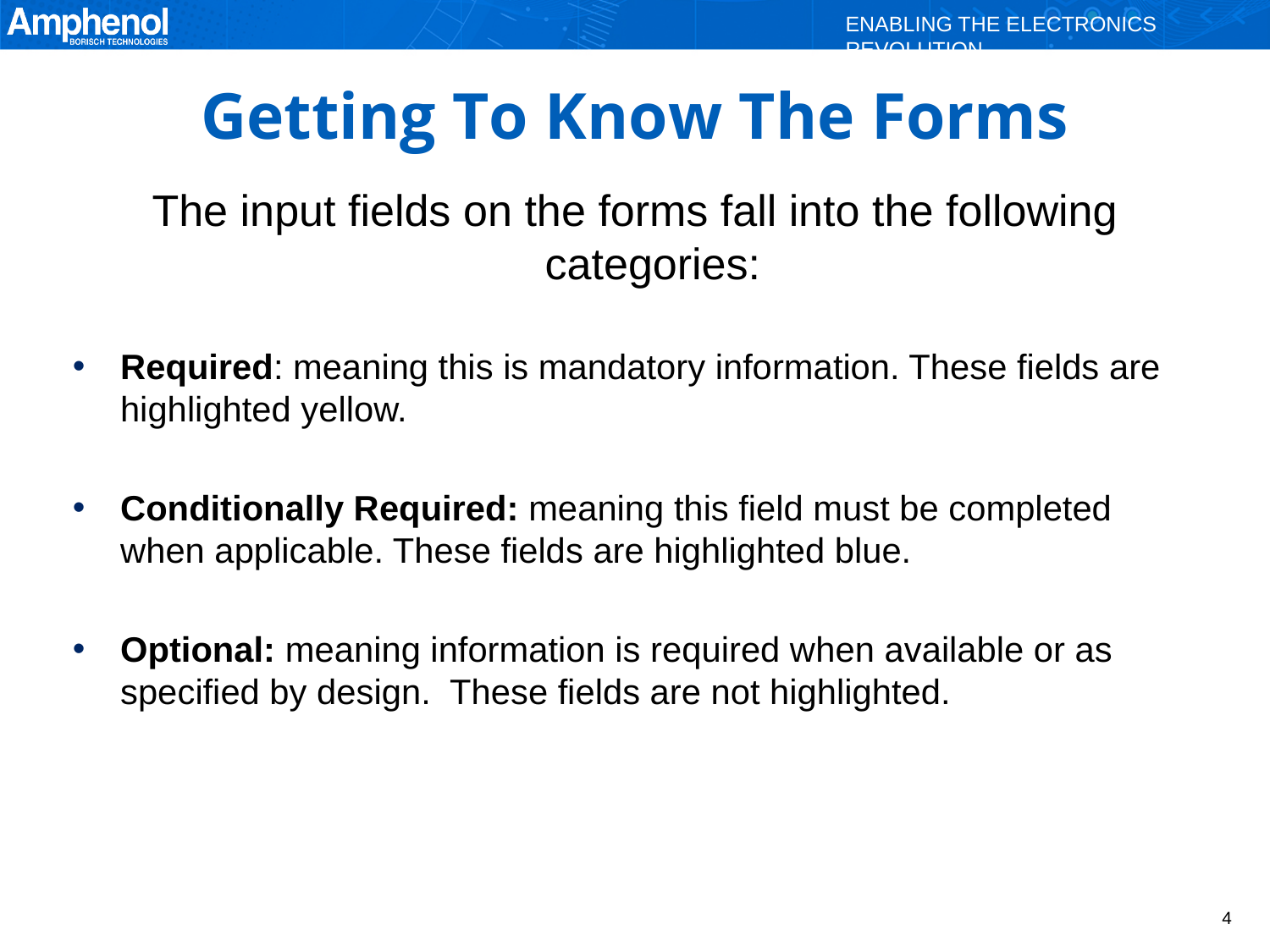

# Getting To Know The Forms
The input fields on the forms fall into the following categories:

Required: meaning this is mandatory information. These fields are highlighted yellow.

Conditionally Required: meaning this field must be completed when applicable. These fields are highlighted blue.

Optional: meaning information is required when available or as specified by design.  These fields are not highlighted.